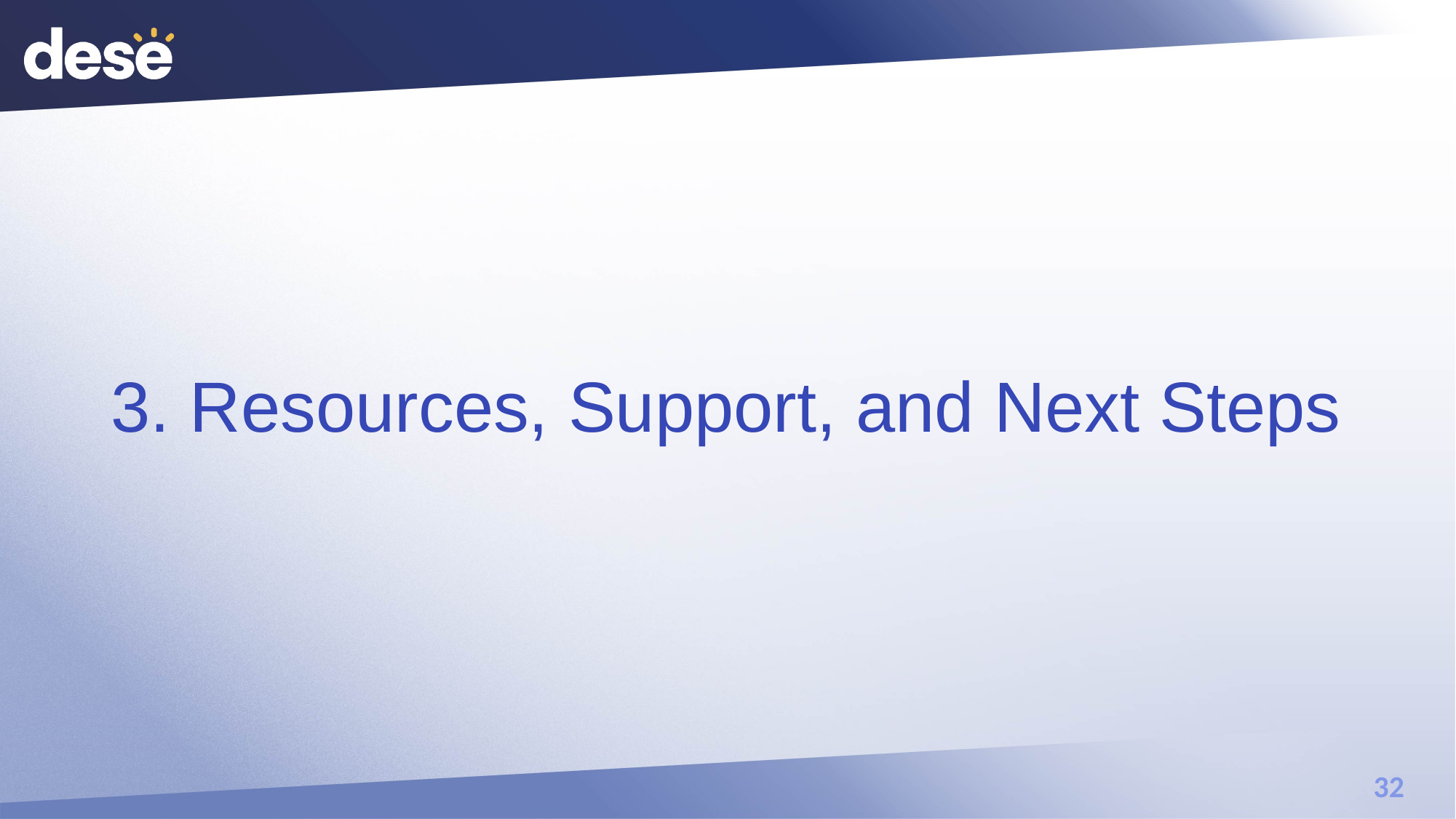

# 3. Resources, Support, and Next Steps